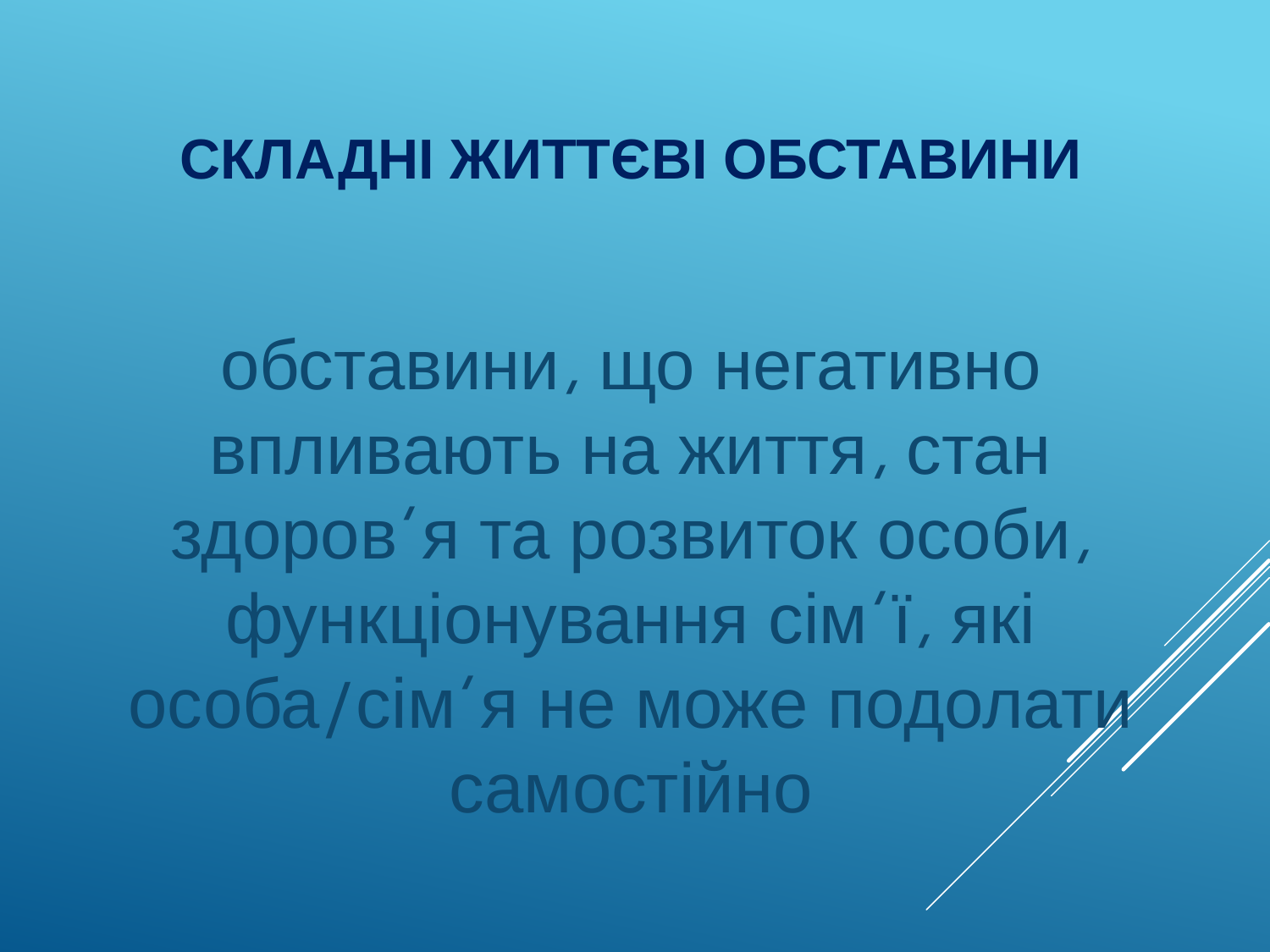

# складні життєві обставини
обставини, що негативно впливають на життя, стан здоров’я та розвиток особи, функціонування сім’ї, які особа/сім’я не може подолати самостійно